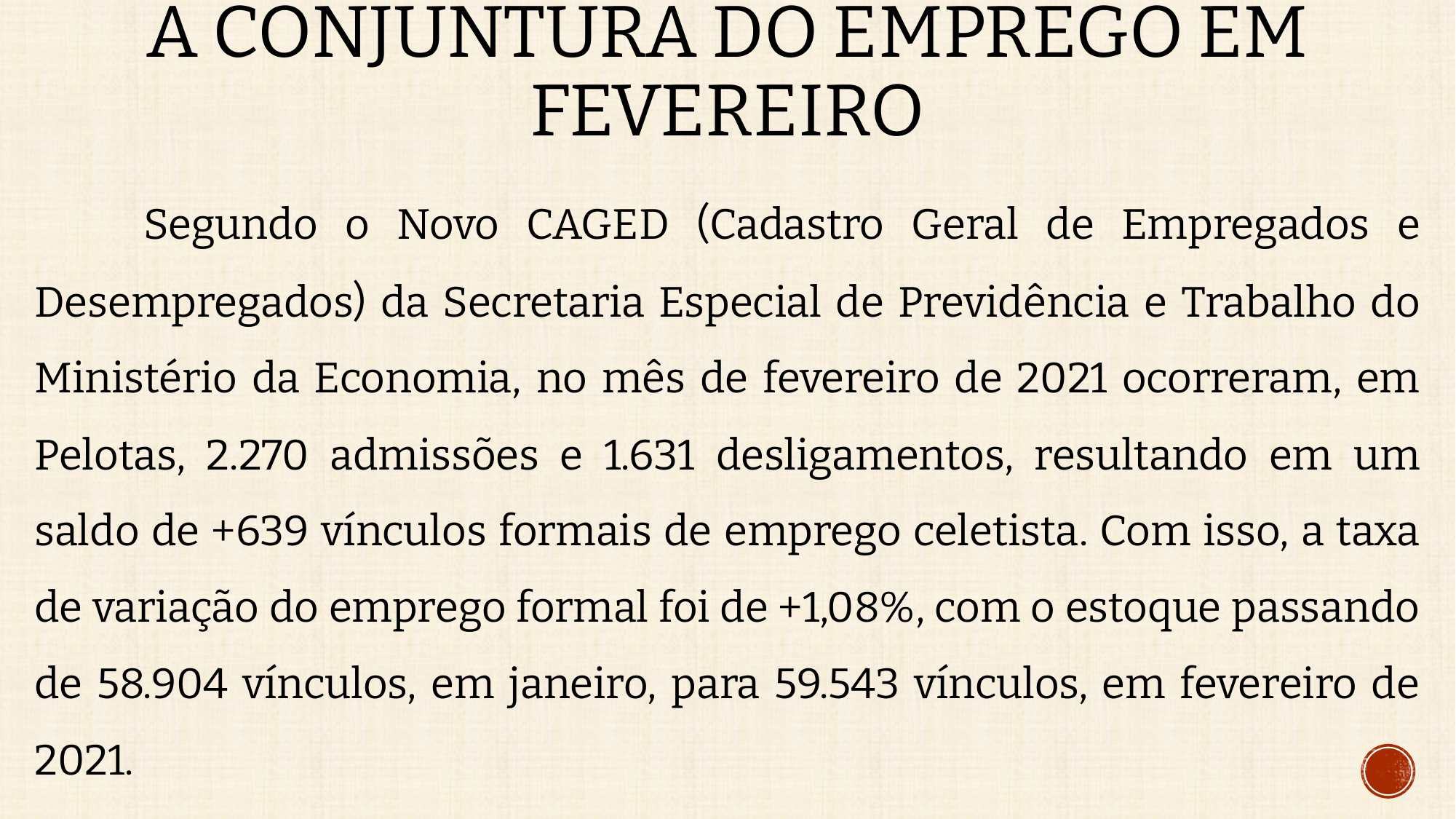

# A conjuntura do emprego em Fevereiro
	Segundo o Novo CAGED (Cadastro Geral de Empregados e Desempregados) da Secretaria Especial de Previdência e Trabalho do Ministério da Economia, no mês de fevereiro de 2021 ocorreram, em Pelotas, 2.270 admissões e 1.631 desligamentos, resultando em um saldo de +639 vínculos formais de emprego celetista. Com isso, a taxa de variação do emprego formal foi de +1,08%, com o estoque passando de 58.904 vínculos, em janeiro, para 59.543 vínculos, em fevereiro de 2021.